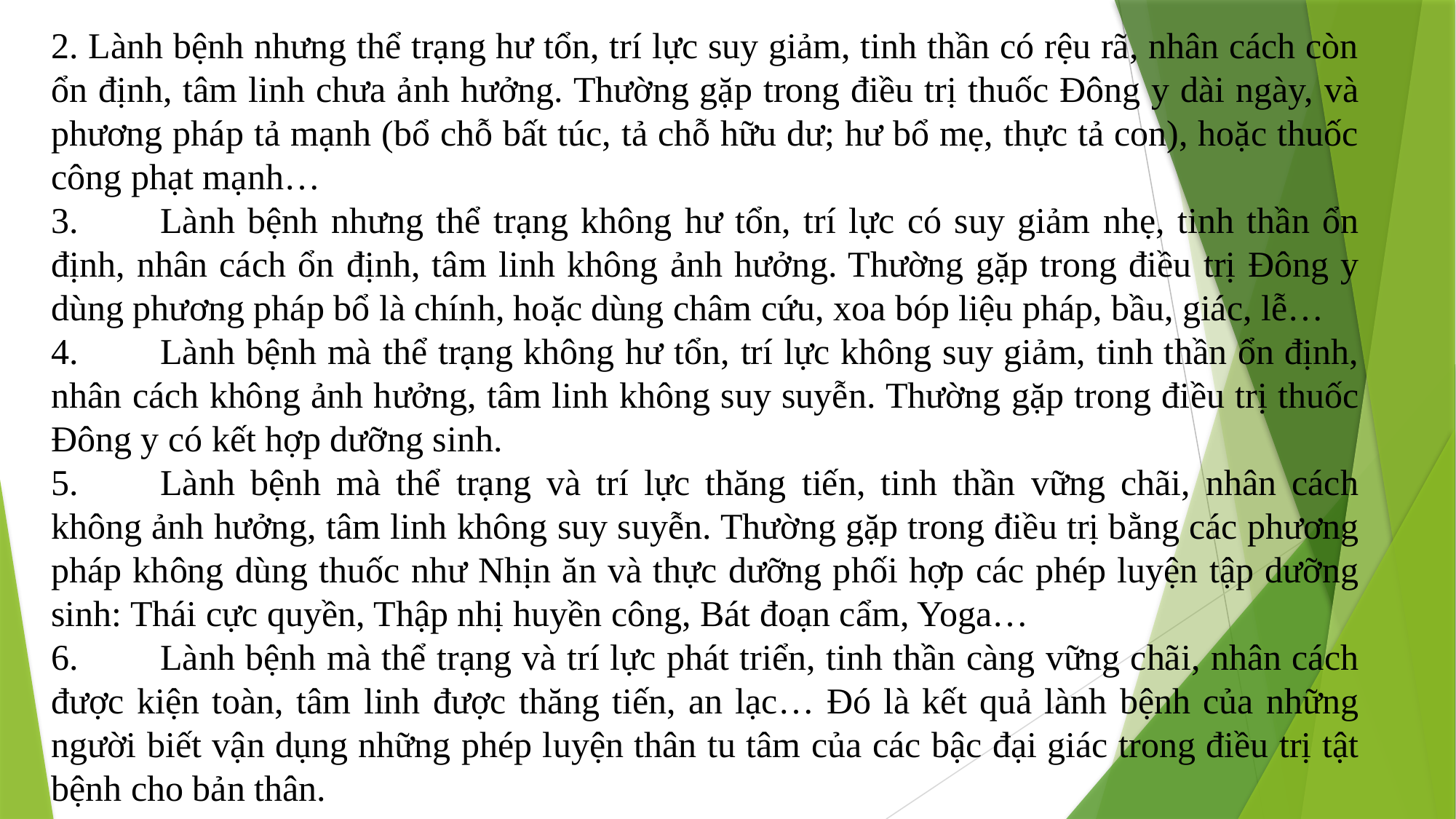

2. Lành bệnh nhưng thể trạng hư tổn, trí lực suy giảm, tinh thần có rệu rã, nhân cách còn ổn định, tâm linh chưa ảnh hưởng. Thường gặp trong điều trị thuốc Đông y dài ngày, và phương pháp tả mạnh (bổ chỗ bất túc, tả chỗ hữu dư; hư bổ mẹ, thực tả con), hoặc thuốc công phạt mạnh…
3.	Lành bệnh nhưng thể trạng không hư tổn, trí lực có suy giảm nhẹ, tinh thần ổn định, nhân cách ổn định, tâm linh không ảnh hưởng. Thường gặp trong điều trị Đông y dùng phương pháp bổ là chính, hoặc dùng châm cứu, xoa bóp liệu pháp, bầu, giác, lễ…
4.	Lành bệnh mà thể trạng không hư tổn, trí lực không suy giảm, tinh thần ổn định, nhân cách không ảnh hưởng, tâm linh không suy suyễn. Thường gặp trong điều trị thuốc Đông y có kết hợp dưỡng sinh.
5.	Lành bệnh mà thể trạng và trí lực thăng tiến, tinh thần vững chãi, nhân cách không ảnh hưởng, tâm linh không suy suyễn. Thường gặp trong điều trị bằng các phương pháp không dùng thuốc như Nhịn ăn và thực dưỡng phối hợp các phép luyện tập dưỡng sinh: Thái cực quyền, Thập nhị huyền công, Bát đoạn cẩm, Yoga…
6.	Lành bệnh mà thể trạng và trí lực phát triển, tinh thần càng vững chãi, nhân cách được kiện toàn, tâm linh được thăng tiến, an lạc… Đó là kết quả lành bệnh của những người biết vận dụng những phép luyện thân tu tâm của các bậc đại giác trong điều trị tật bệnh cho bản thân.